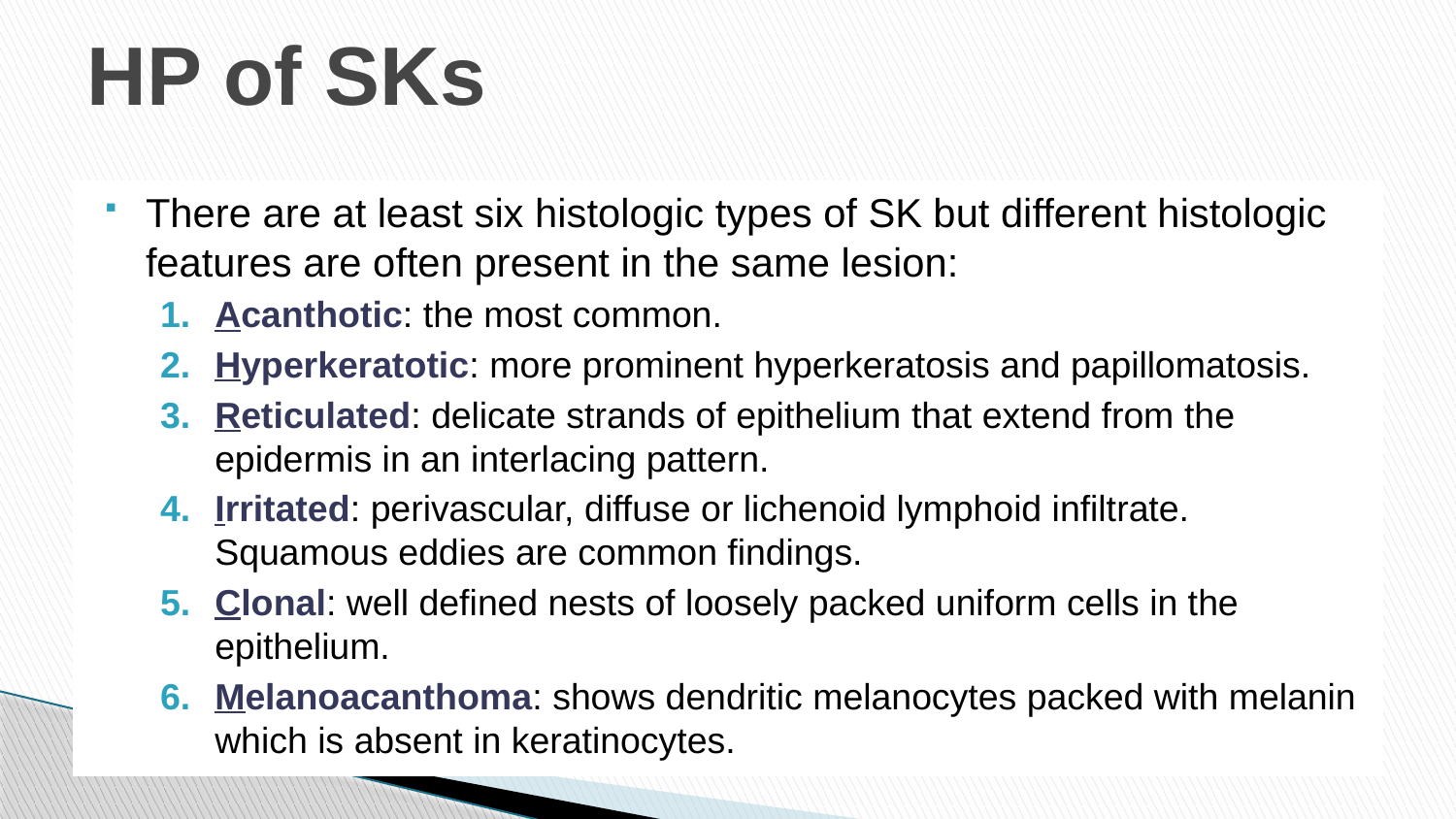

# HP of SKs
There are at least six histologic types of SK but different histologic features are often present in the same lesion:
Acanthotic: the most common.
Hyperkeratotic: more prominent hyperkeratosis and papillomatosis.
Reticulated: delicate strands of epithelium that extend from the epidermis in an interlacing pattern.
Irritated: perivascular, diffuse or lichenoid lymphoid infiltrate. Squamous eddies are common findings.
Clonal: well­ defined nests of loosely packed uniform cells in the epithelium.
Melanoacanthoma: shows dendritic melanocytes packed with melanin which is absent in keratinocytes.